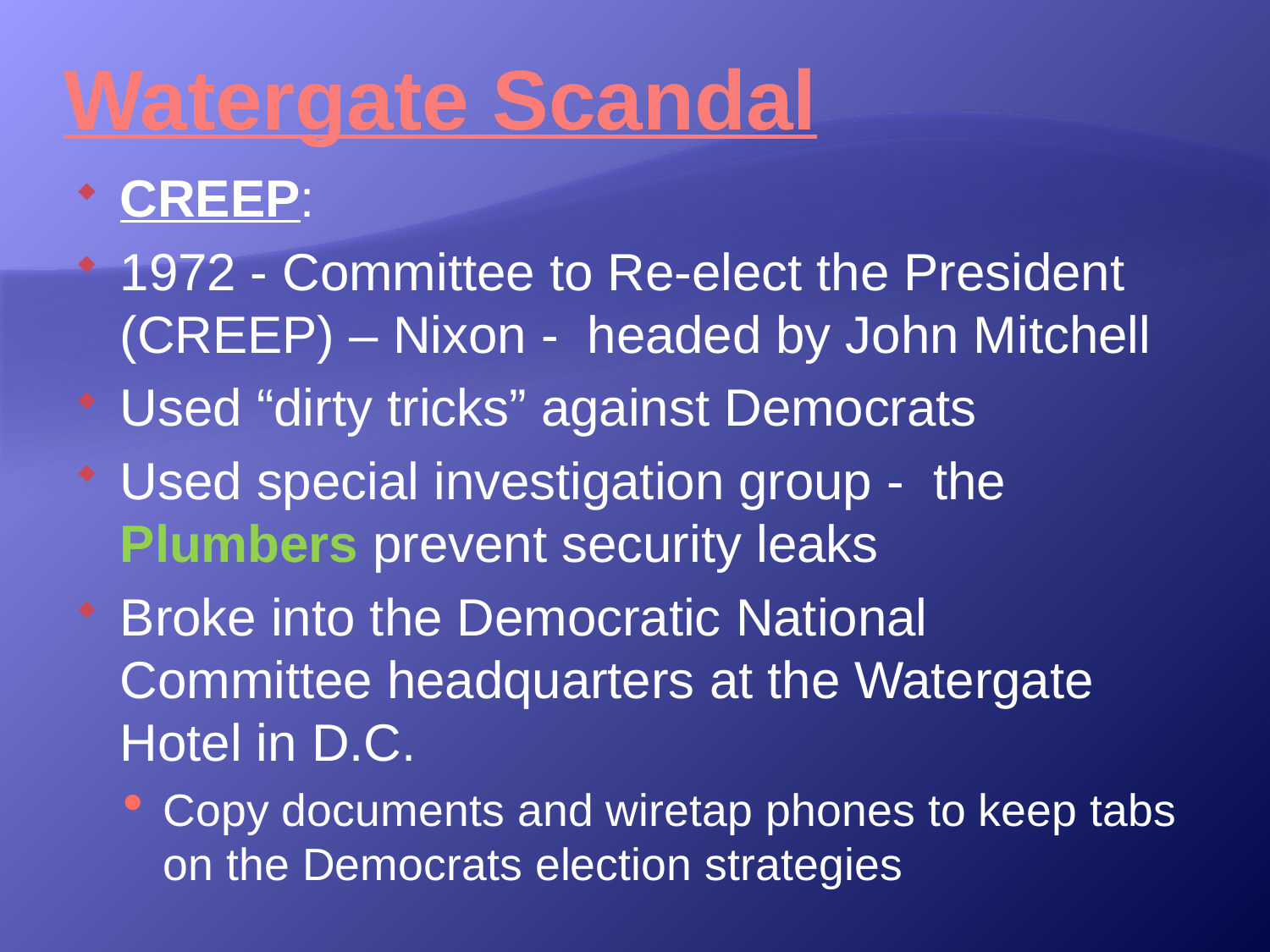

# Watergate Scandal
CREEP:
1972 - Committee to Re-elect the President (CREEP) – Nixon -  headed by John Mitchell
Used “dirty tricks” against Democrats
Used special investigation group -  the Plumbers prevent security leaks
Broke into the Democratic National Committee headquarters at the Watergate Hotel in D.C.
Copy documents and wiretap phones to keep tabs on the Democrats election strategies